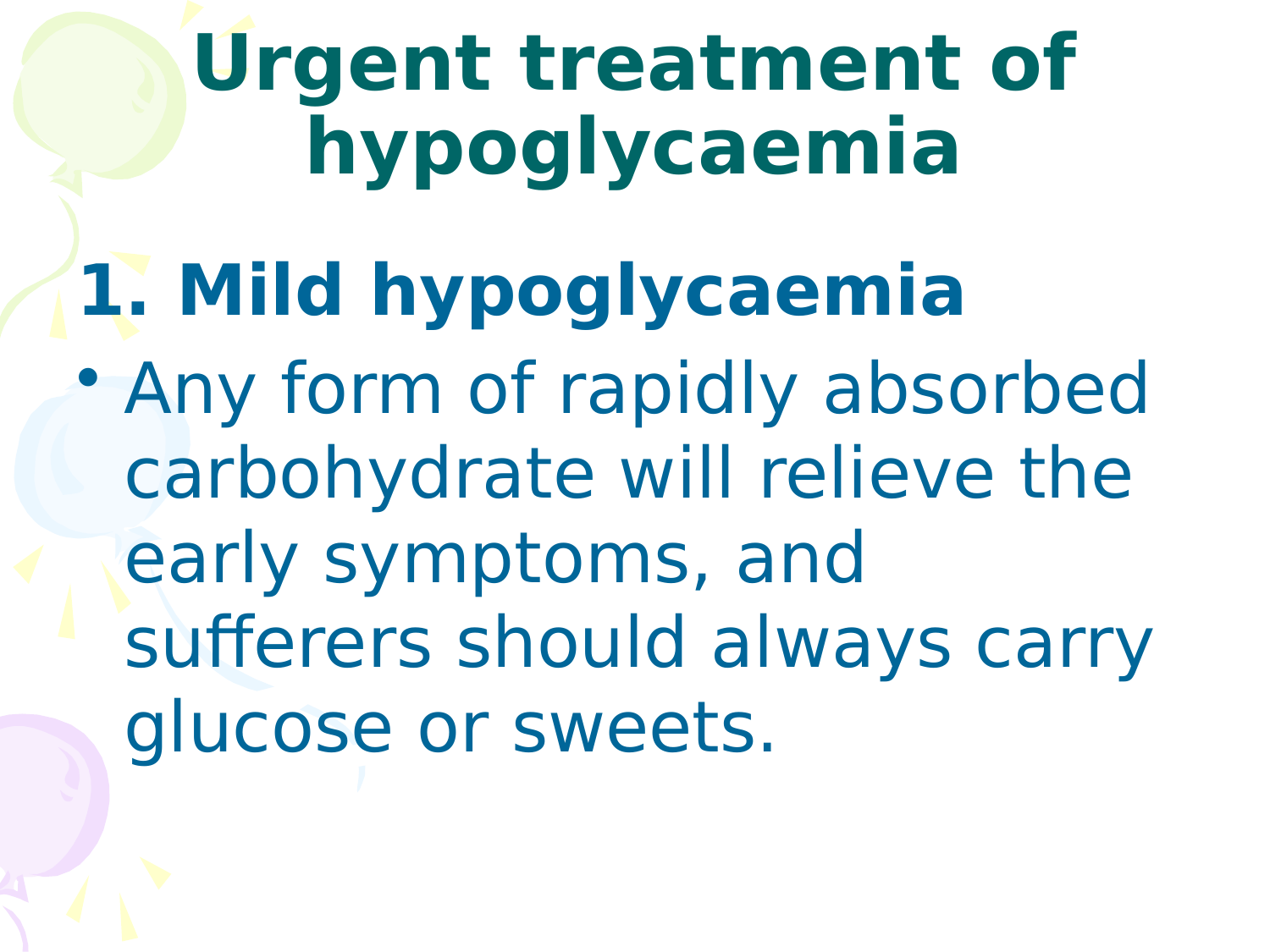

# Urgent treatment of hypoglycaemia

1. Mild hypoglycaemia
Any form of rapidly absorbed carbohydrate will relieve the early symptoms, and sufferers should always carry glucose or sweets.